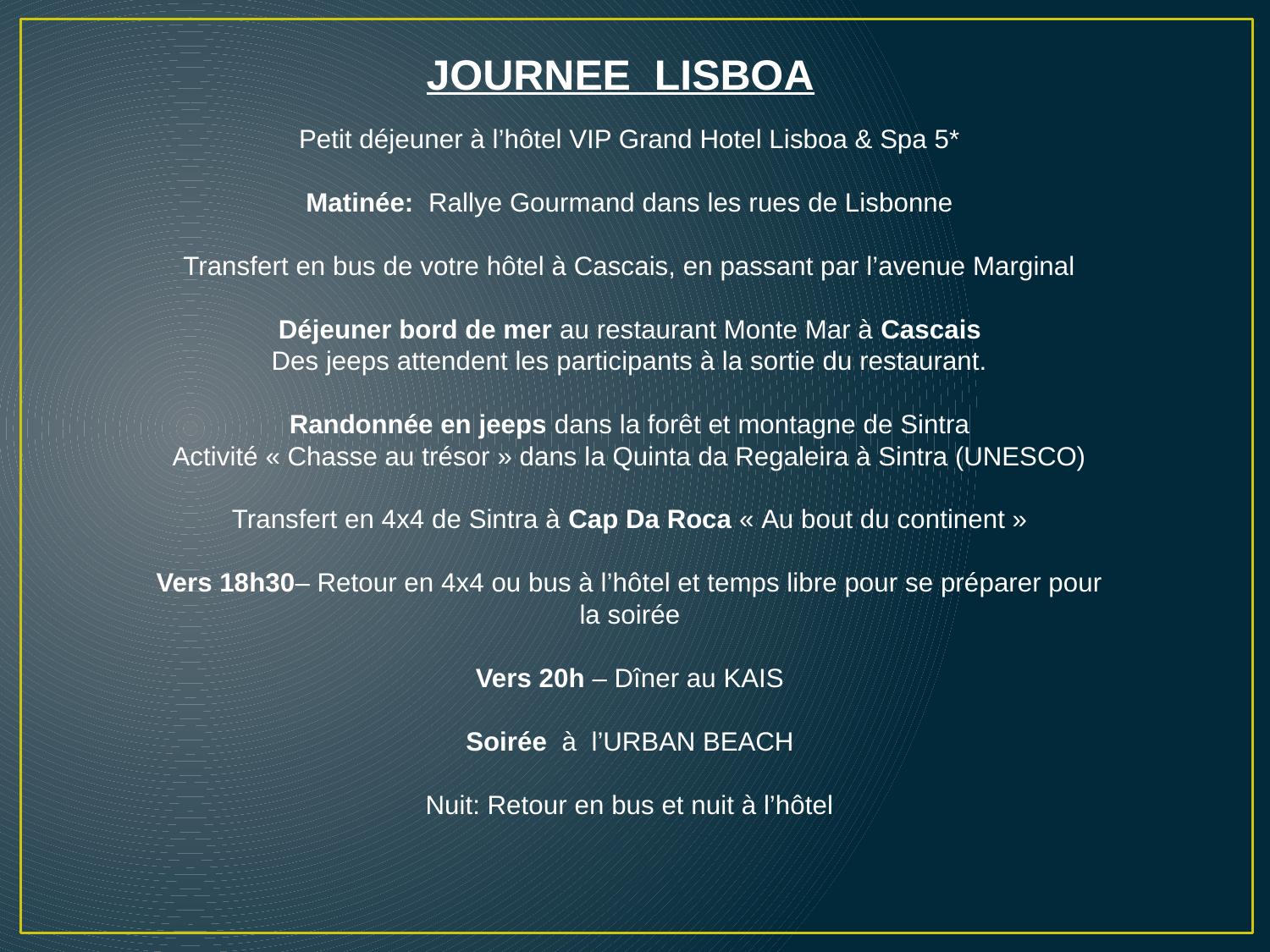

JOURNEE  LISBOA
Petit déjeuner à l’hôtel VIP Grand Hotel Lisboa & Spa 5*
Matinée:  Rallye Gourmand dans les rues de Lisbonne

Transfert en bus de votre hôtel à Cascais, en passant par l’avenue Marginal

Déjeuner bord de mer au restaurant Monte Mar à Cascais
Des jeeps attendent les participants à la sortie du restaurant.
Randonnée en jeeps dans la forêt et montagne de Sintra
Activité « Chasse au trésor » dans la Quinta da Regaleira à Sintra (UNESCO)

Transfert en 4x4 de Sintra à Cap Da Roca « Au bout du continent »

Vers 18h30– Retour en 4x4 ou bus à l’hôtel et temps libre pour se préparer pour la soirée

Vers 20h – Dîner au KAIS

Soirée  à  l’URBAN BEACH
Nuit: Retour en bus et nuit à l’hôtel